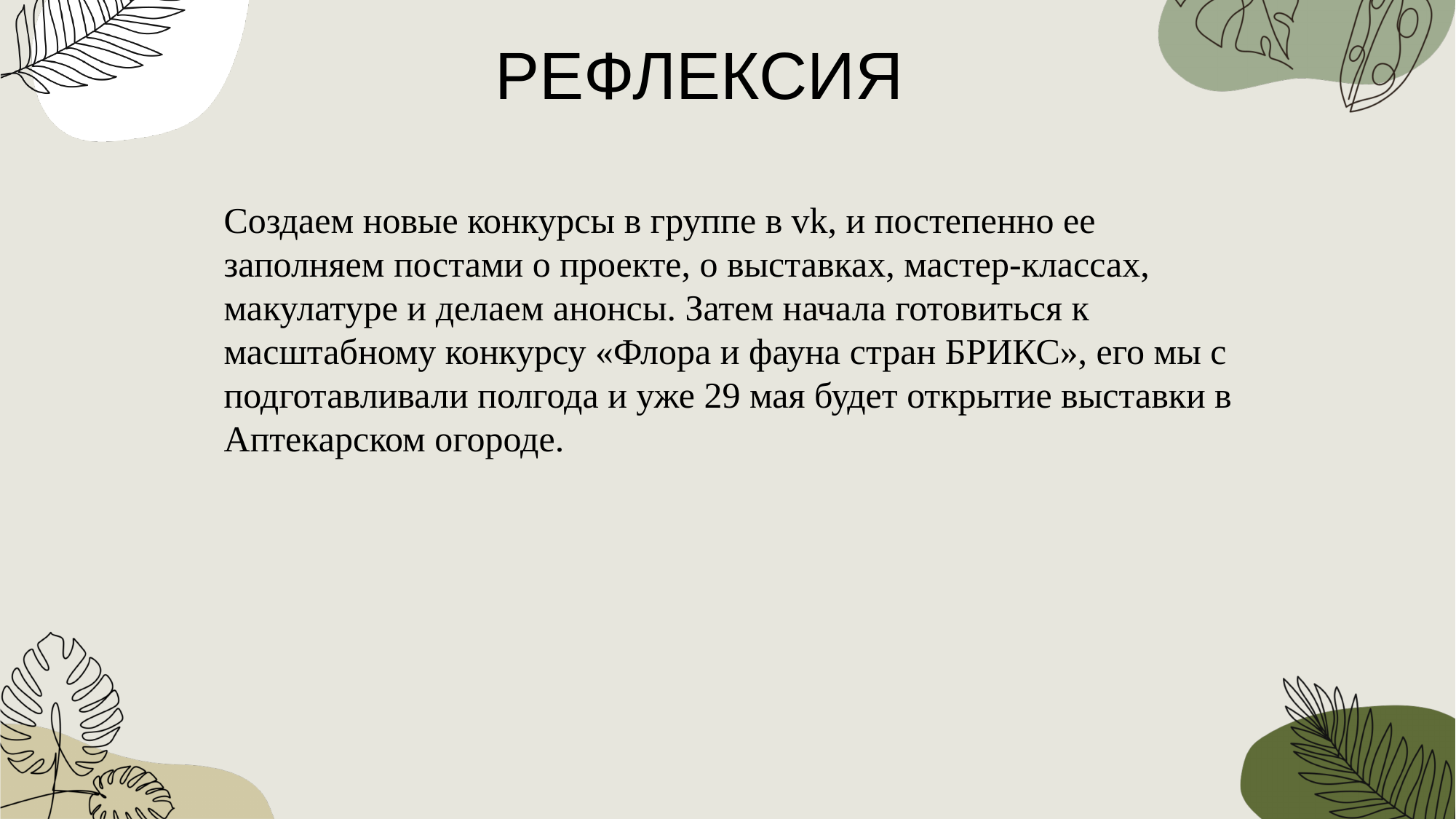

РЕФЛЕКСИЯ
Создаем новые конкурсы в группе в vk, и постепенно ее заполняем постами о проекте, о выставках, мастер-классах, макулатуре и делаем анонсы. Затем начала готовиться к масштабному конкурсу «Флора и фауна стран БРИКС», его мы с подготавливали полгода и уже 29 мая будет открытие выставки в Аптекарском огороде.